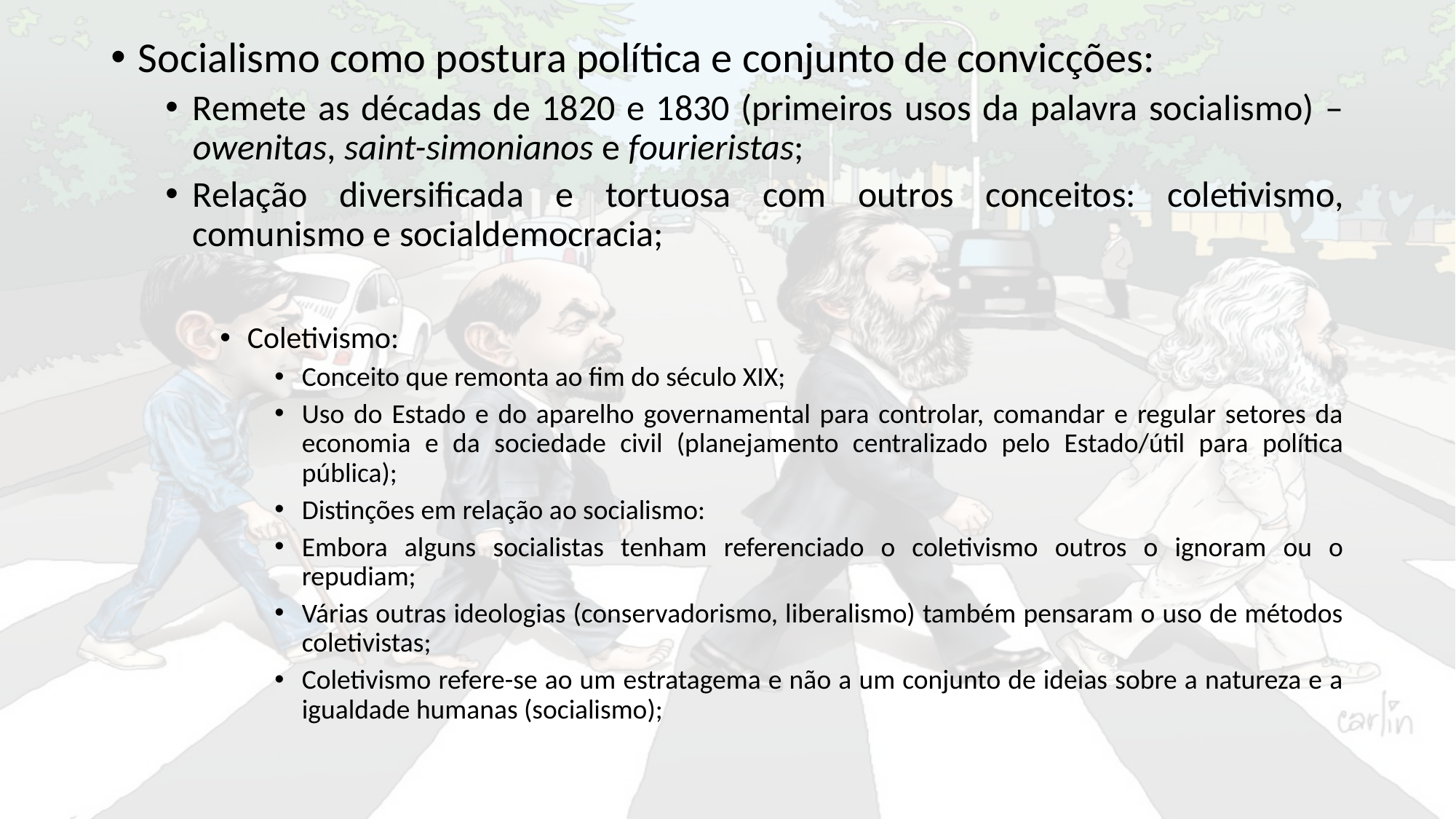

Socialismo como postura política e conjunto de convicções:
Remete as décadas de 1820 e 1830 (primeiros usos da palavra socialismo) – owenitas, saint-simonianos e fourieristas;
Relação diversificada e tortuosa com outros conceitos: coletivismo, comunismo e socialdemocracia;

Coletivismo:
Conceito que remonta ao fim do século XIX;
Uso do Estado e do aparelho governamental para controlar, comandar e regular setores da economia e da sociedade civil (planejamento centralizado pelo Estado/útil para política pública);
Distinções em relação ao socialismo:
Embora alguns socialistas tenham referenciado o coletivismo outros o ignoram ou o repudiam;
Várias outras ideologias (conservadorismo, liberalismo) também pensaram o uso de métodos coletivistas;
Coletivismo refere-se ao um estratagema e não a um conjunto de ideias sobre a natureza e a igualdade humanas (socialismo);